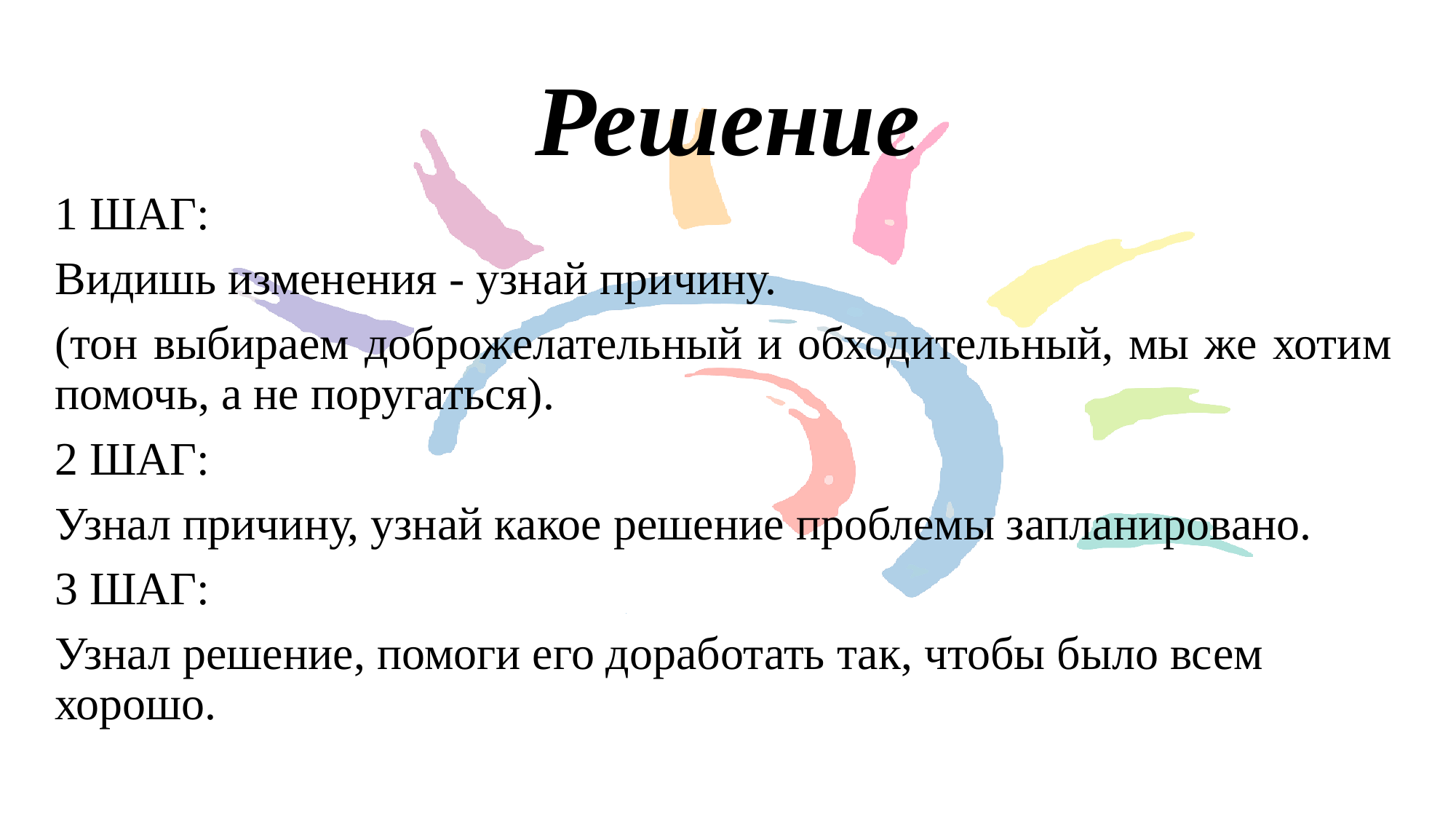

# Решение
1 ШАГ:
Видишь изменения - узнай причину.
(тон выбираем доброжелательный и обходительный, мы же хотим помочь, а не поругаться).
2 ШАГ:
Узнал причину, узнай какое решение проблемы запланировано.
3 ШАГ:
Узнал решение, помоги его доработать так, чтобы было всем хорошо.